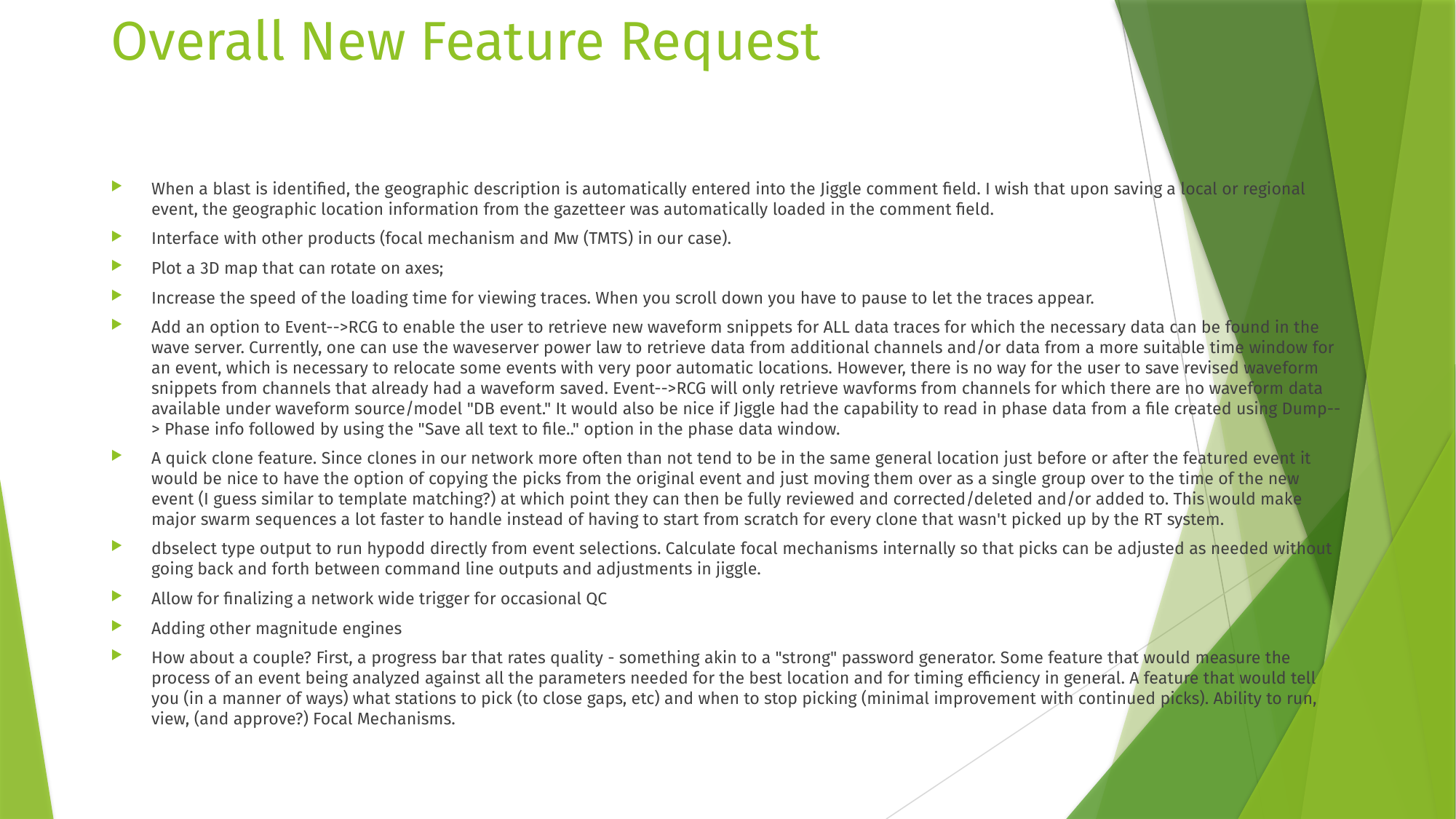

# Overall New Feature Request
When a blast is identified, the geographic description is automatically entered into the Jiggle comment field. I wish that upon saving a local or regional event, the geographic location information from the gazetteer was automatically loaded in the comment field.
Interface with other products (focal mechanism and Mw (TMTS) in our case).
Plot a 3D map that can rotate on axes;
Increase the speed of the loading time for viewing traces. When you scroll down you have to pause to let the traces appear.
Add an option to Event-->RCG to enable the user to retrieve new waveform snippets for ALL data traces for which the necessary data can be found in the wave server. Currently, one can use the waveserver power law to retrieve data from additional channels and/or data from a more suitable time window for an event, which is necessary to relocate some events with very poor automatic locations. However, there is no way for the user to save revised waveform snippets from channels that already had a waveform saved. Event-->RCG will only retrieve wavforms from channels for which there are no waveform data available under waveform source/model "DB event." It would also be nice if Jiggle had the capability to read in phase data from a file created using Dump--> Phase info followed by using the "Save all text to file.." option in the phase data window.
A quick clone feature. Since clones in our network more often than not tend to be in the same general location just before or after the featured event it would be nice to have the option of copying the picks from the original event and just moving them over as a single group over to the time of the new event (I guess similar to template matching?) at which point they can then be fully reviewed and corrected/deleted and/or added to. This would make major swarm sequences a lot faster to handle instead of having to start from scratch for every clone that wasn't picked up by the RT system.
dbselect type output to run hypodd directly from event selections. Calculate focal mechanisms internally so that picks can be adjusted as needed without going back and forth between command line outputs and adjustments in jiggle.
Allow for finalizing a network wide trigger for occasional QC
Adding other magnitude engines
How about a couple? First, a progress bar that rates quality - something akin to a "strong" password generator. Some feature that would measure the process of an event being analyzed against all the parameters needed for the best location and for timing efficiency in general. A feature that would tell you (in a manner of ways) what stations to pick (to close gaps, etc) and when to stop picking (minimal improvement with continued picks). Ability to run, view, (and approve?) Focal Mechanisms.